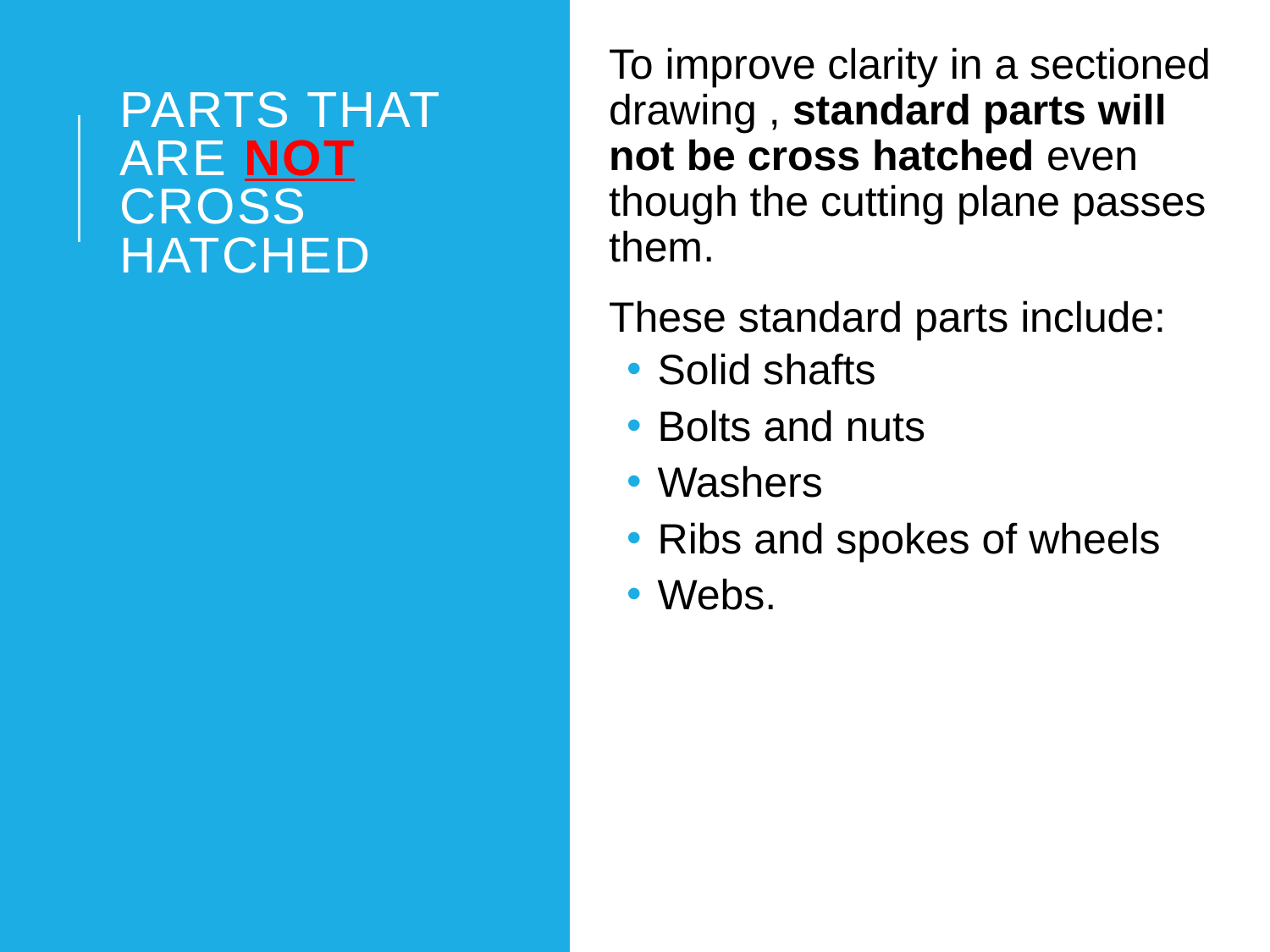

To improve clarity in a sectioned drawing , standard parts will not be cross hatched even though the cutting plane passes them.
These standard parts include:
 Solid shafts
 Bolts and nuts
 Washers
 Ribs and spokes of wheels
 Webs.
# Parts that are not Cross Hatched